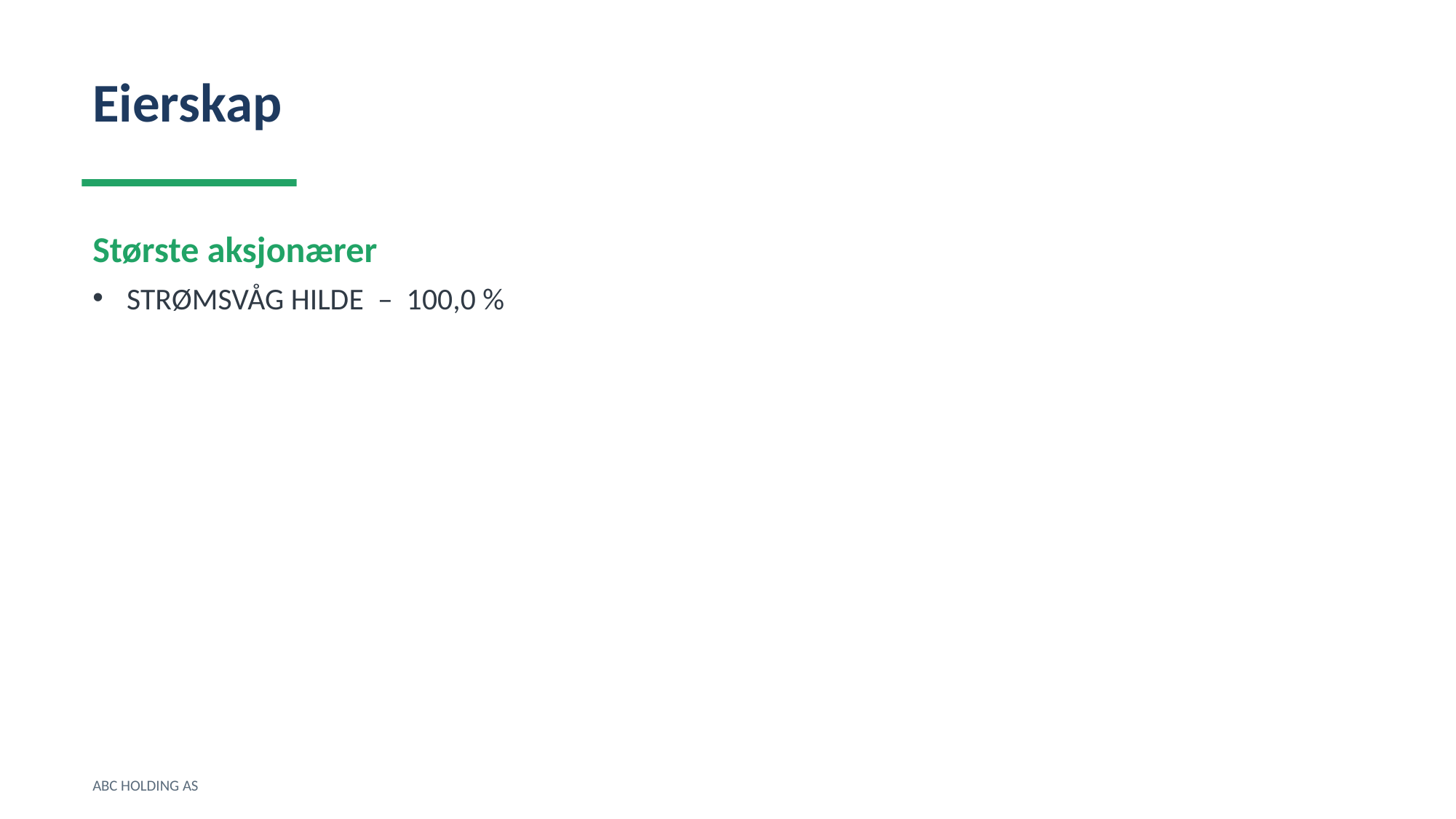

Eierskap

Største aksjonærer
STRØMSVÅG HILDE  –  100,0 %
ABC HOLDING AS